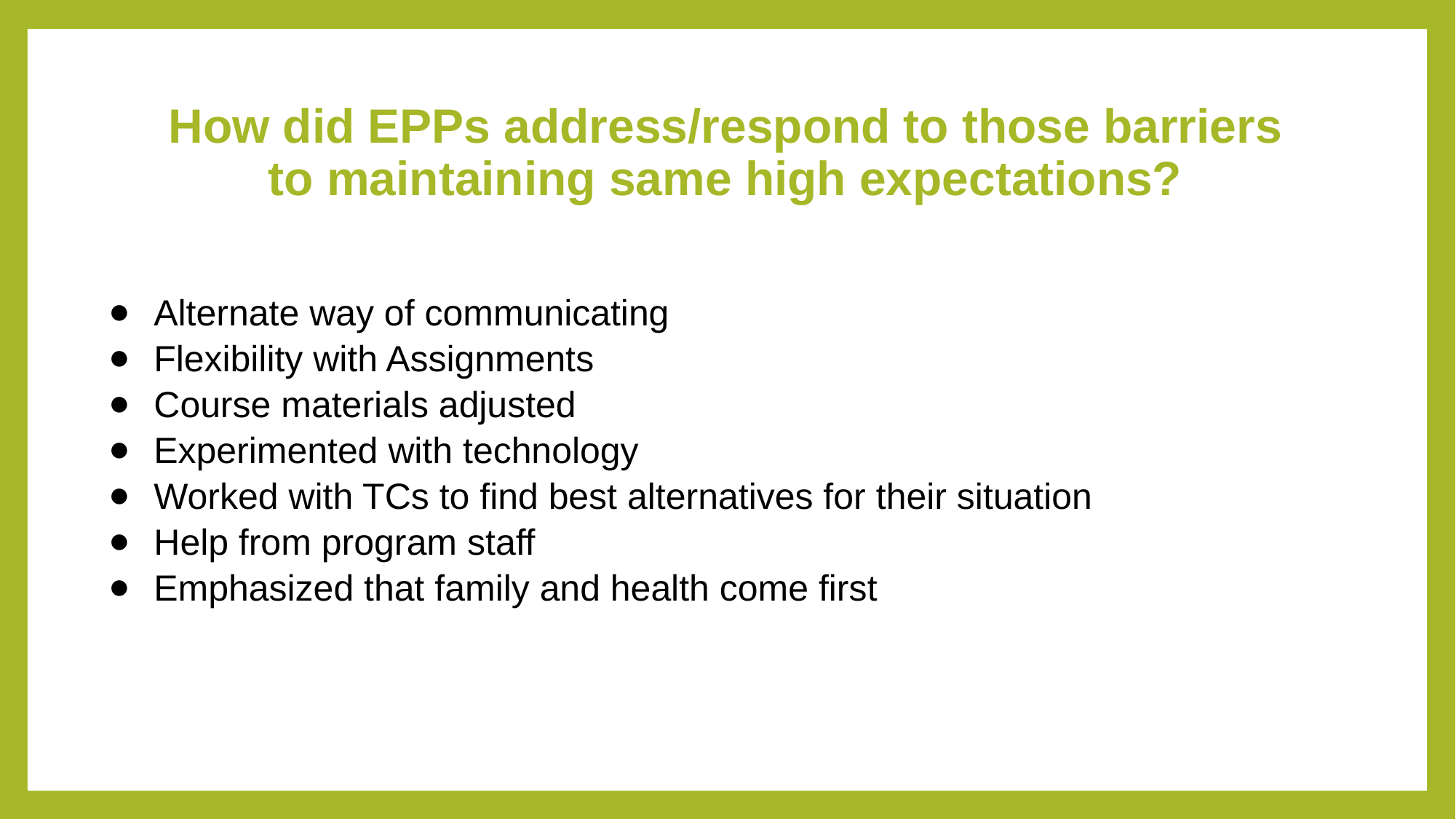

# How did EPPs address/respond to those barriers to maintaining same high expectations?
Alternate way of communicating
Flexibility with Assignments
Course materials adjusted
Experimented with technology
Worked with TCs to find best alternatives for their situation
Help from program staff
Emphasized that family and health come first